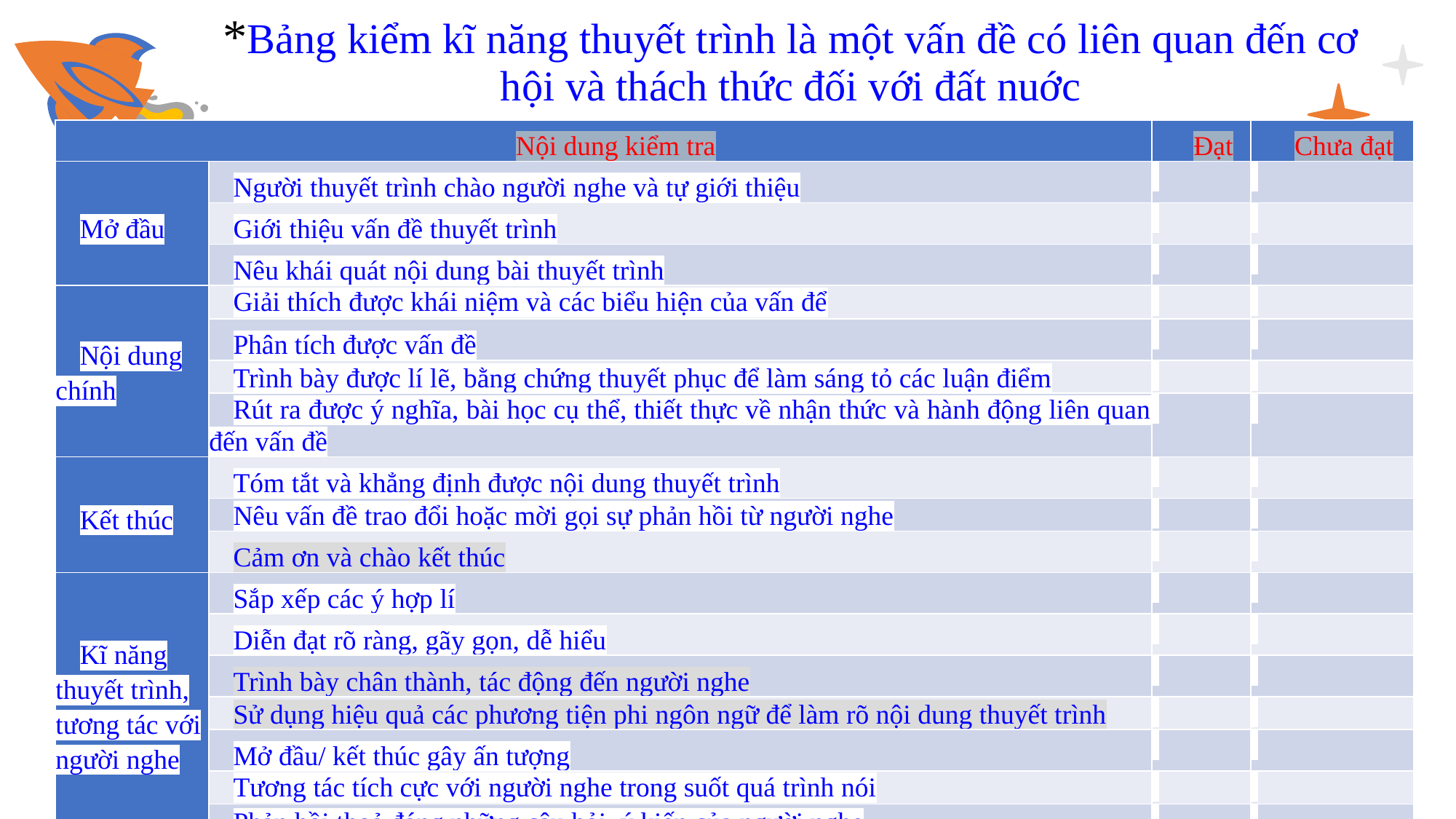

# *Bảng kiểm kĩ năng thuyết trình là một vấn đề có liên quan đến cơ hội và thách thức đối với đất nuớc

| Nội dung kiểm tra |  | Đạt | Chưa đạt |
| --- | --- | --- | --- |
| Mở đầu | Người thuyết trình chào người nghe và tự giới thiệu |  |  |
|  | Giới thiệu vấn đề thuyết trình |  |  |
|  | Nêu khái quát nội dung bài thuyết trình |  |  |
| Nội dung chính | Giải thích được khái niệm và các biểu hiện của vấn để |  |  |
|  | Phân tích được vấn đề |  |  |
|  | Trình bày được lí lẽ, bằng chứng thuyết phục để làm sáng tỏ các luận điểm |  |  |
|  | Rút ra được ý nghĩa, bài học cụ thể, thiết thực về nhận thức và hành động liên quan đến vấn đề |  |  |
| Kết thúc | Tóm tắt và khẳng định được nội dung thuyết trình |  |  |
|  | Nêu vấn đề trao đổi hoặc mời gọi sự phản hồi từ người nghe |  |  |
|  | Cảm ơn và chào kết thúc |  |  |
| Kĩ năng thuyết trình, tương tác với người nghe | Sắp xếp các ý hợp lí |  |  |
|  | Diễn đạt rõ ràng, gãy gọn, dễ hiểu |  |  |
|  | Trình bày chân thành, tác động đến người nghe |  |  |
|  | Sử dụng hiệu quả các phương tiện phi ngôn ngữ để làm rõ nội dung thuyết trình |  |  |
|  | Mở đầu/ kết thúc gây ấn tượng |  |  |
|  | Tương tác tích cực với người nghe trong suốt quá trình nói |  |  |
|  | Phản hồi thoả đáng những câu hỏi, ý kiến của người nghe |  |  |